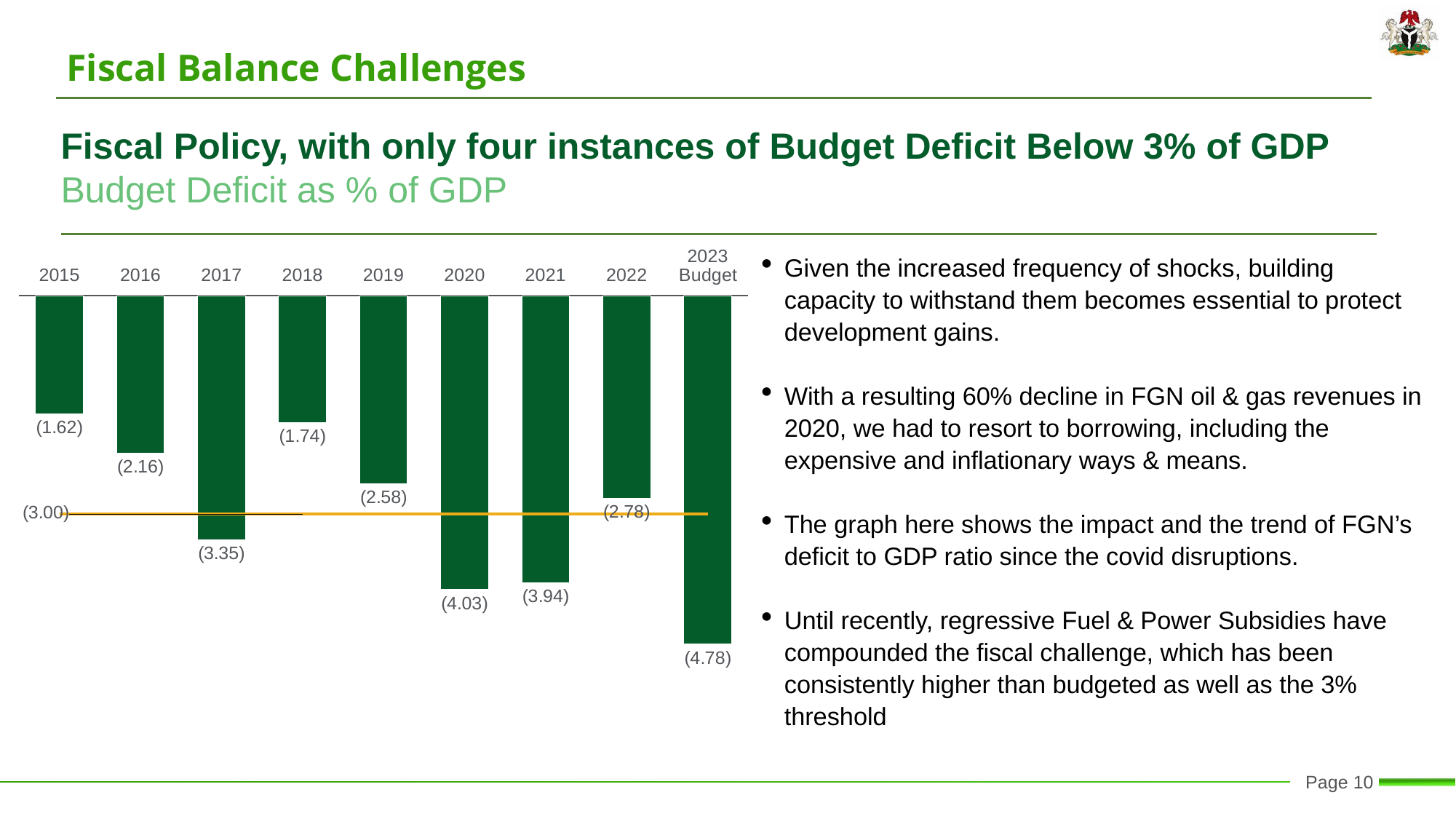

Fiscal Balance Challenges

Fiscal Policy, with only four instances of Budget Deficit Below 3% of GDP
Budget Deficit as % of GDP
Given the increased frequency of shocks, building capacity to withstand them becomes essential to protect development gains.

With a resulting 60% decline in FGN oil & gas revenues in 2020, we had to resort to borrowing, including the expensive and inflationary ways & means.

The graph here shows the impact and the trend of FGN’s deficit to GDP ratio since the covid disruptions.

Until recently, regressive Fuel & Power Subsidies have compounded the fiscal challenge, which has been consistently higher than budgeted as well as the 3% threshold

### Chart

| Category | Deficit (%GDP) | Threshold |
|---|---|---|
| 2015 | -1.62 | -3.0 |
| 2016 | -2.16 | -3.0 |
| 2017 | -3.35 | -3.0 |
| 2018 | -1.74 | -3.0 |
| 2019 | -2.5806078063903484 | -3.0 |
| 2020 | -4.032445870962331 | -3.0 |
| 2021 | -3.9395816746093404 | -3.0 |
| 2022 | -2.7777373050679186 | -3.0 |
| 2023 Budget | -4.78125480210069 | -3.0 |